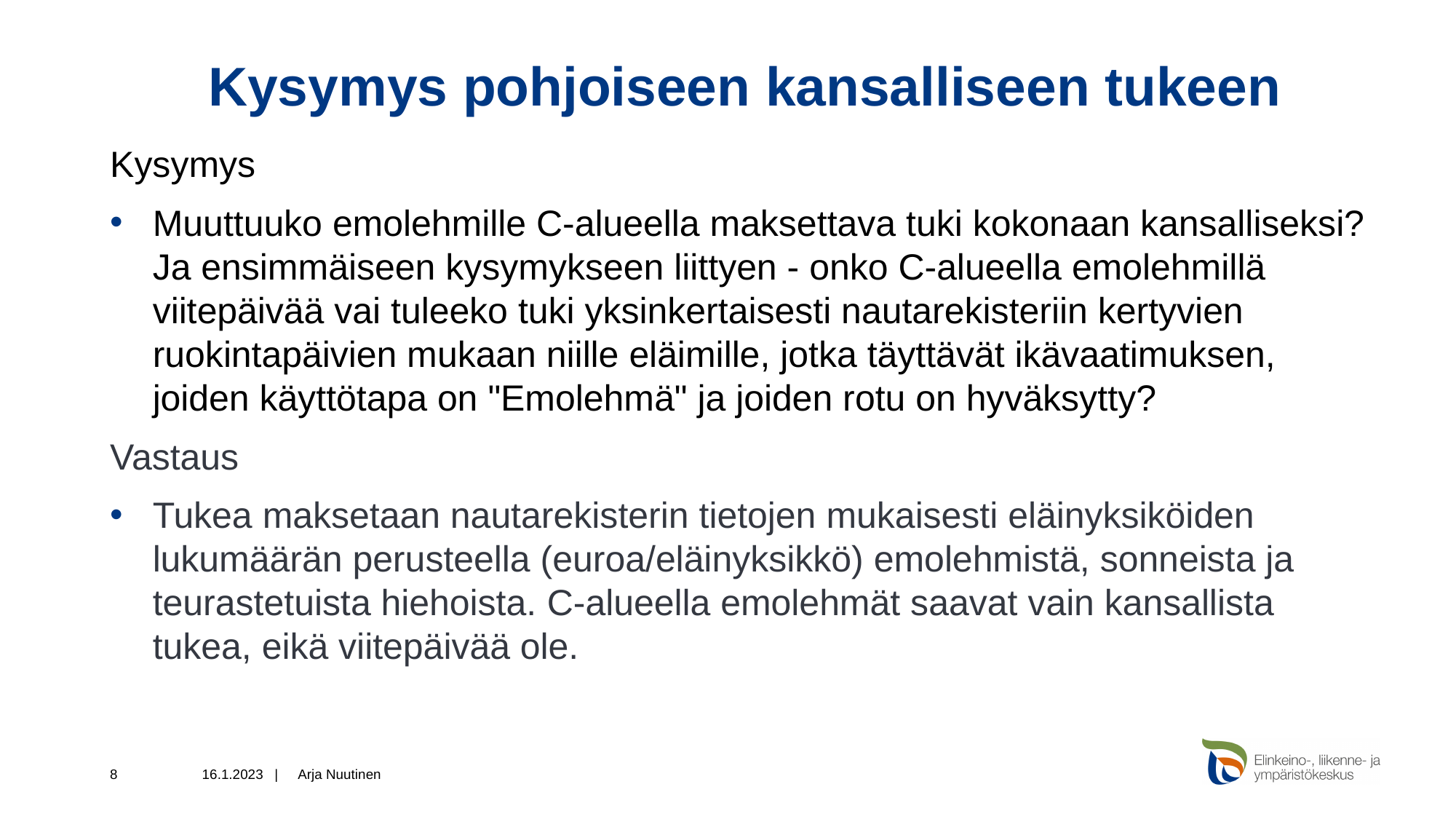

# Kysymys pohjoiseen kansalliseen tukeen
Kysymys
Muuttuuko emolehmille C-alueella maksettava tuki kokonaan kansalliseksi? Ja ensimmäiseen kysymykseen liittyen - onko C-alueella emolehmillä viitepäivää vai tuleeko tuki yksinkertaisesti nautarekisteriin kertyvien ruokintapäivien mukaan niille eläimille, jotka täyttävät ikävaatimuksen, joiden käyttötapa on "Emolehmä" ja joiden rotu on hyväksytty?
Vastaus
Tukea maksetaan nautarekisterin tietojen mukaisesti eläinyksiköiden lukumäärän perusteella (euroa/eläinyksikkö) emolehmistä, sonneista ja teurastetuista hiehoista. C-alueella emolehmät saavat vain kansallista tukea, eikä viitepäivää ole.

8
16.1.2023   |
Arja Nuutinen